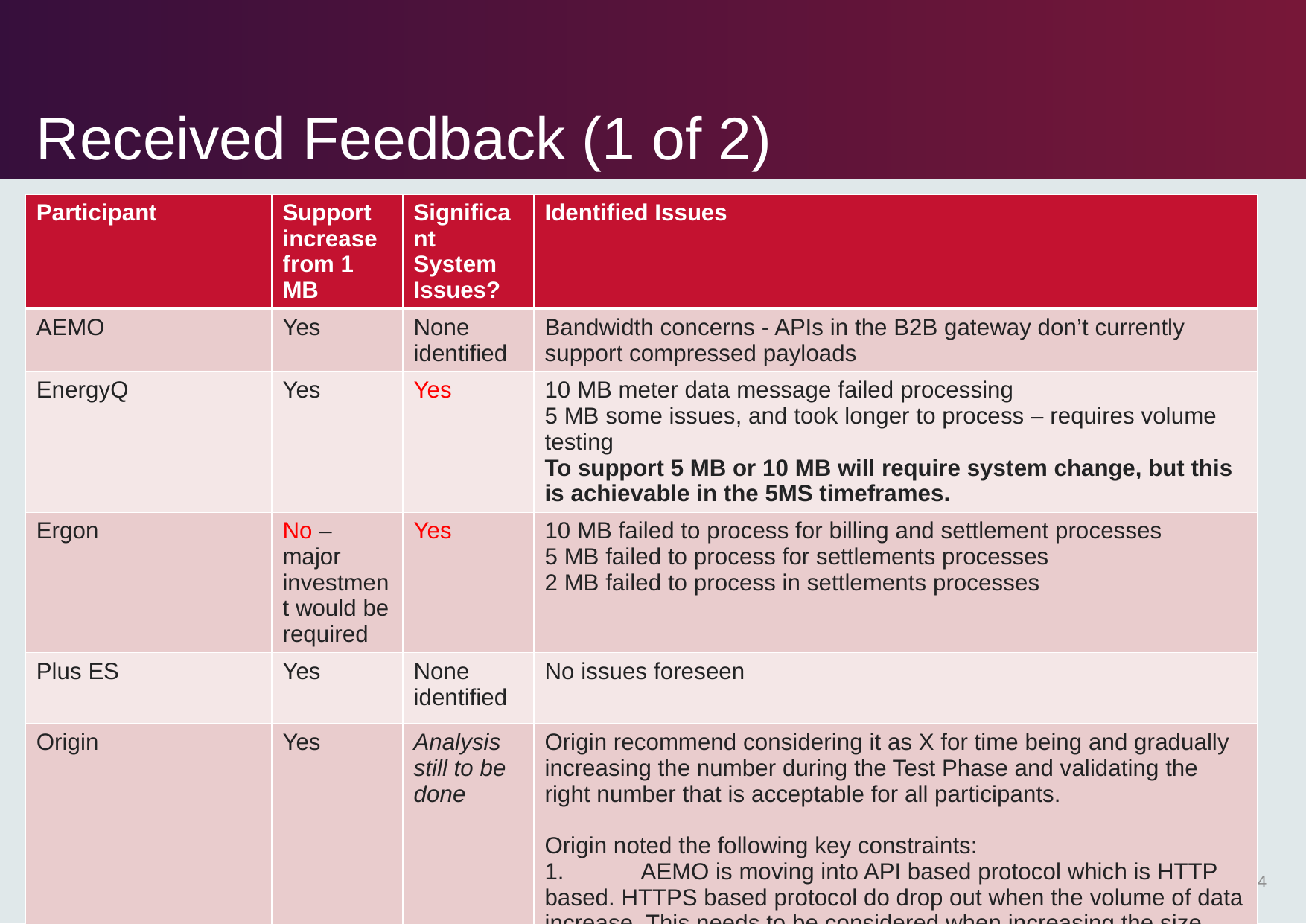

# Received Feedback (1 of 2)
| Participant | Support increase from 1 MB | Significant System Issues? | Identified Issues |
| --- | --- | --- | --- |
| AEMO | Yes | None identified | Bandwidth concerns - APIs in the B2B gateway don’t currently support compressed payloads |
| EnergyQ | Yes | Yes | 10 MB meter data message failed processing 5 MB some issues, and took longer to process – requires volume testing To support 5 MB or 10 MB will require system change, but this is achievable in the 5MS timeframes. |
| Ergon | No – major investment would be required | Yes | 10 MB failed to process for billing and settlement processes 5 MB failed to process for settlements processes 2 MB failed to process in settlements processes |
| Plus ES | Yes | None identified | No issues foreseen |
| Origin | Yes | Analysis still to be done | Origin recommend considering it as X for time being and gradually increasing the number during the Test Phase and validating the right number that is acceptable for all participants.   Origin noted the following key constraints: 1.            AEMO is moving into API based protocol which is HTTP based. HTTPS based protocol do drop out when the volume of data increase. This needs to be considered when increasing the size. 2.            Are other participants looking at the possibility of compression? What is the overall view and possibility to adopt compression? |
34